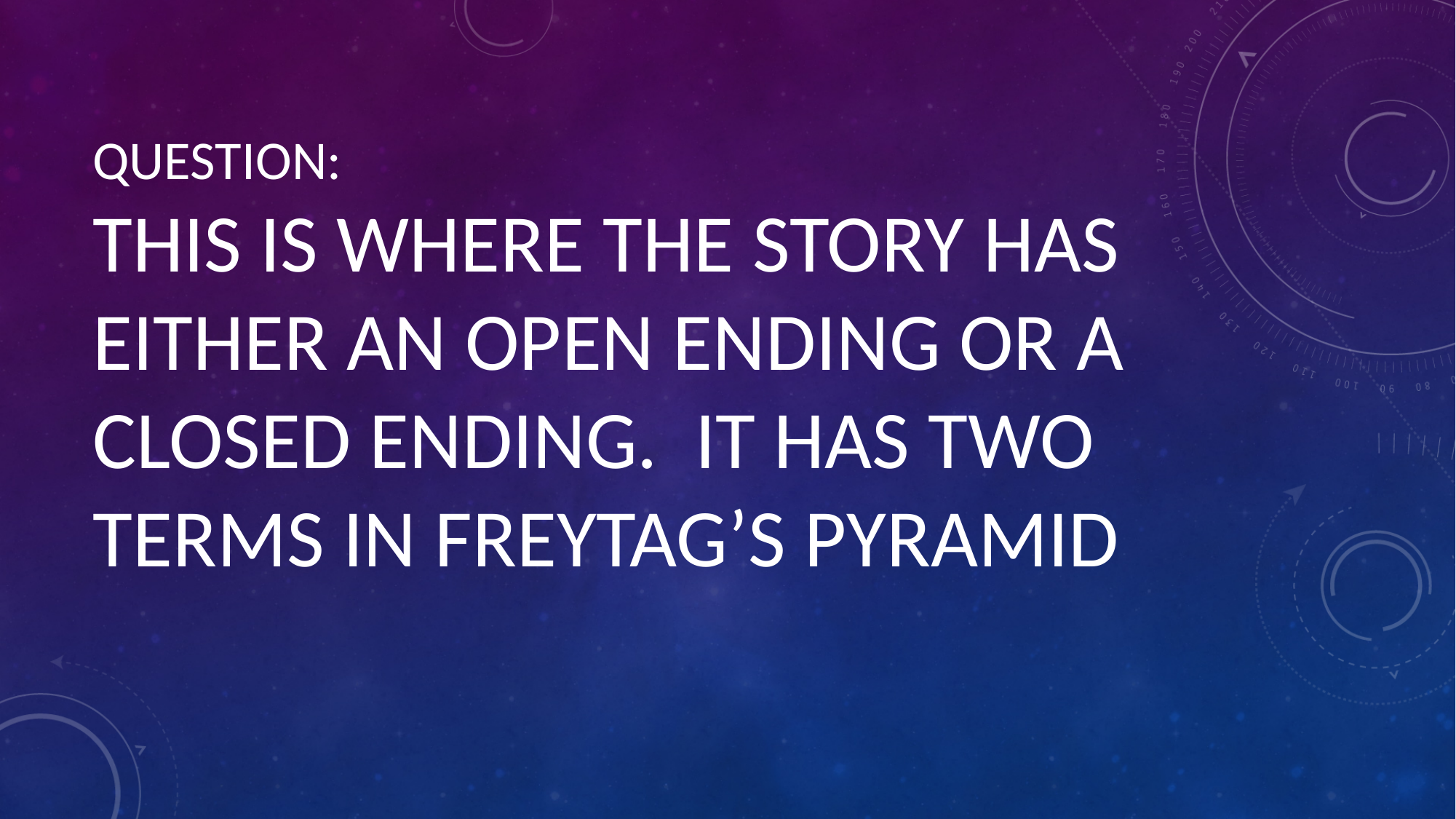

# Question: This is where the story has either an open ending or a closed ending.  It has two terms in Freytag’s Pyramid